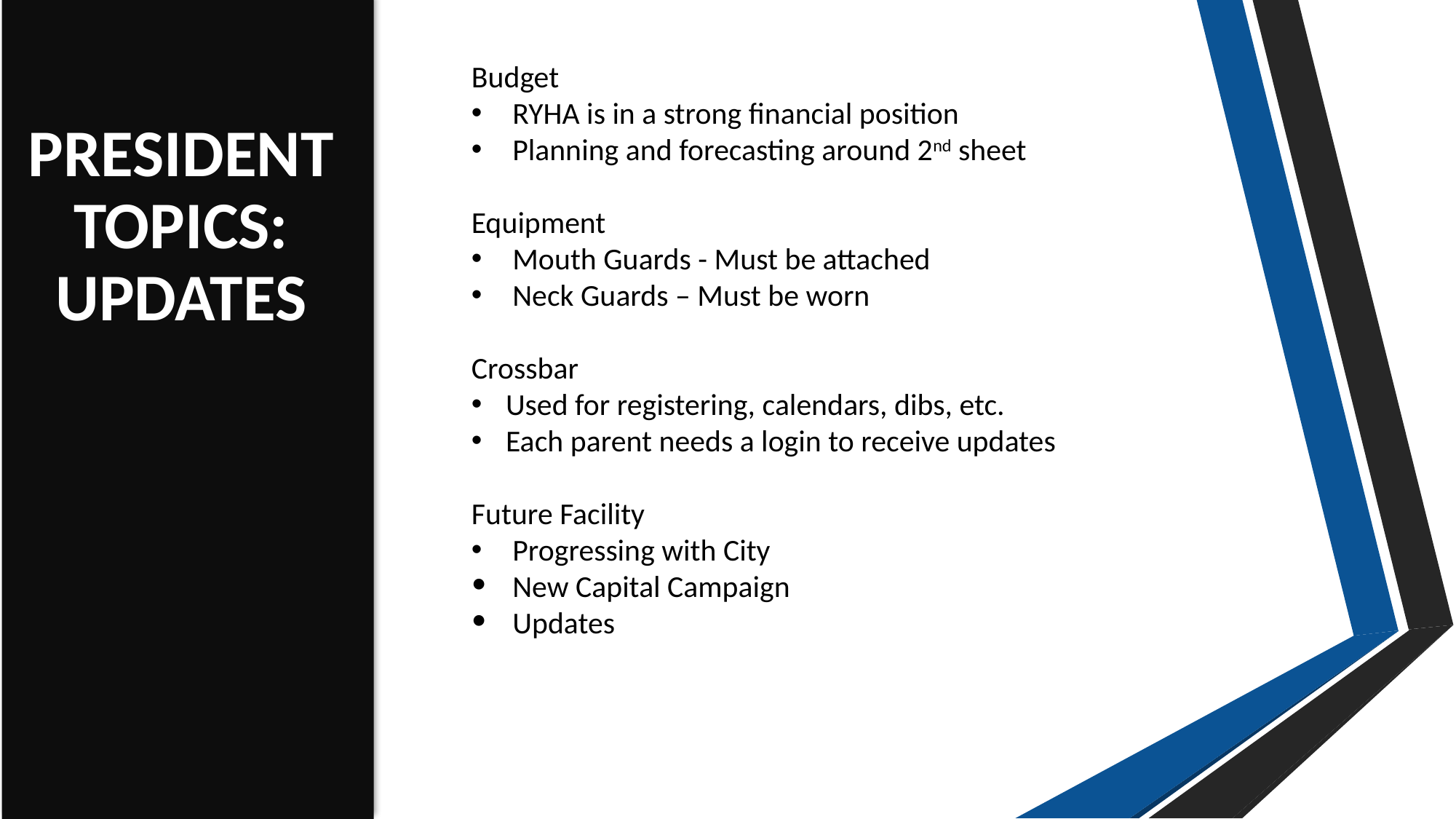

PRESIDENT TOPICS: UPDATES
Budget
RYHA is in a strong financial position
Planning and forecasting around 2nd sheet

Equipment
Mouth Guards - Must be attached
Neck Guards – Must be worn

Crossbar
Used for registering, calendars, dibs, etc.
Each parent needs a login to receive updates

Future Facility
Progressing with City
New Capital Campaign
Updates